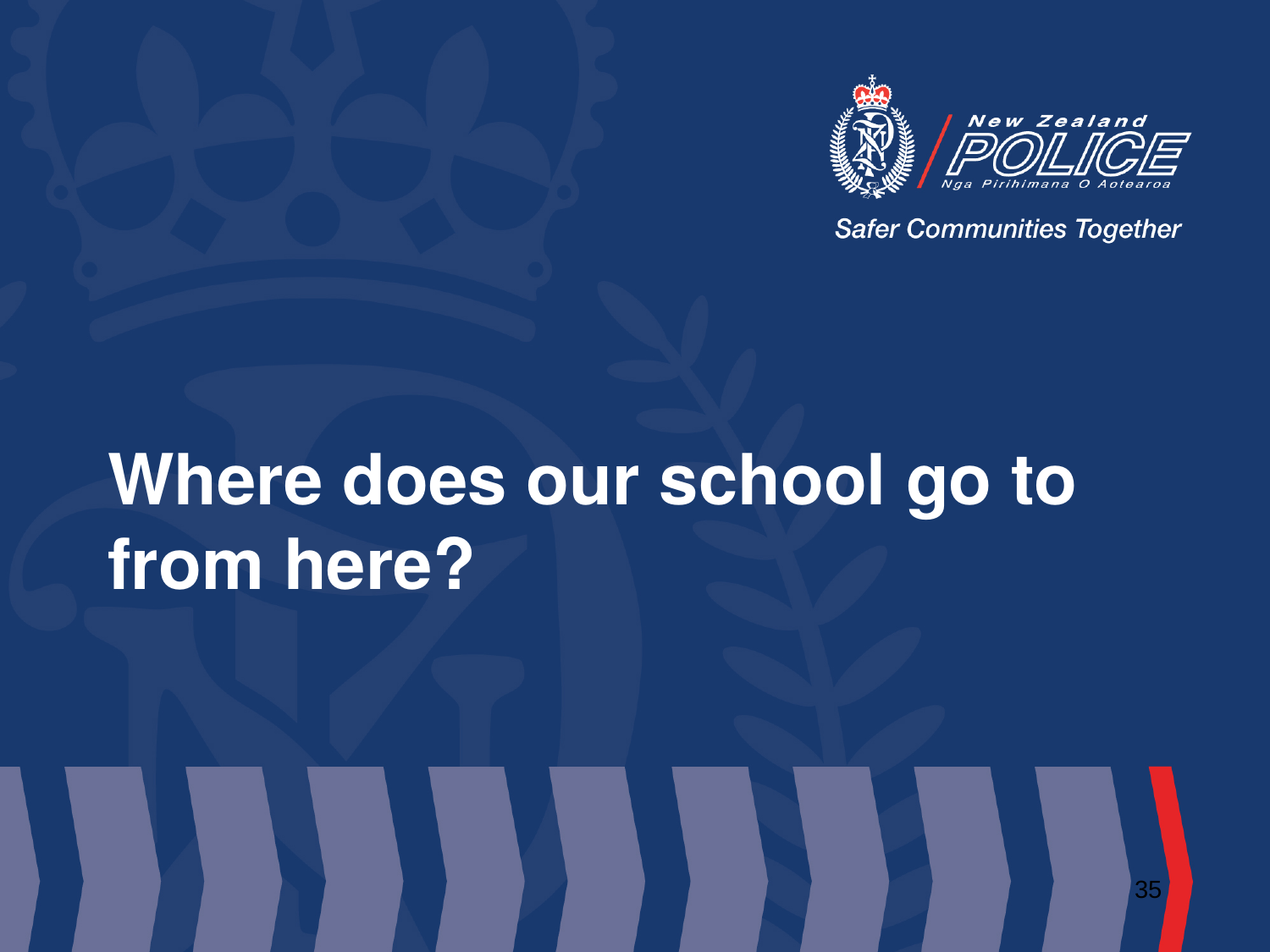

# Where does our school go to from here?
35